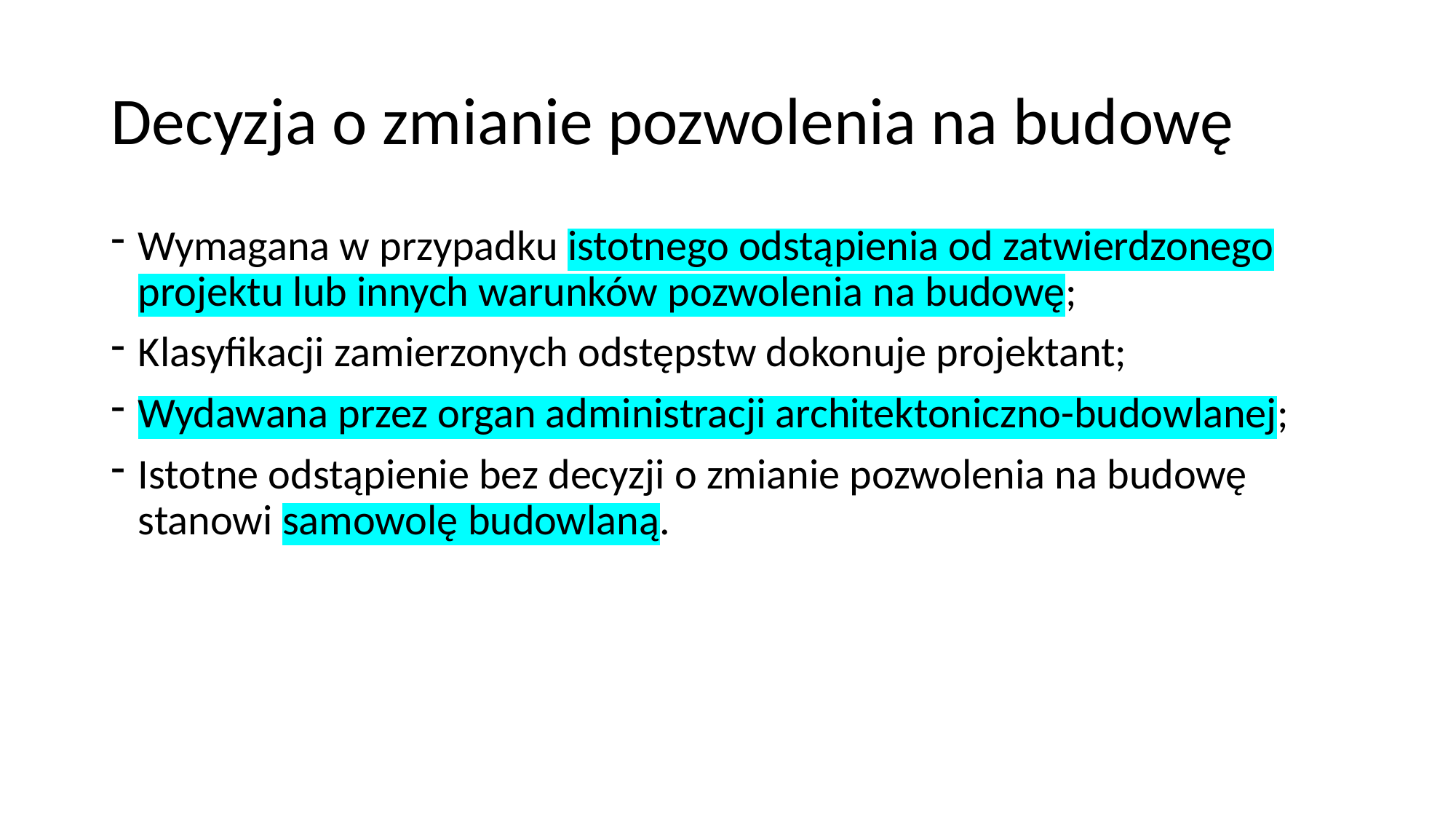

# Decyzja o zmianie pozwolenia na budowę
Wymagana w przypadku istotnego odstąpienia od zatwierdzonego projektu lub innych warunków pozwolenia na budowę;
Klasyfikacji zamierzonych odstępstw dokonuje projektant;
Wydawana przez organ administracji architektoniczno-budowlanej;
Istotne odstąpienie bez decyzji o zmianie pozwolenia na budowę stanowi samowolę budowlaną.